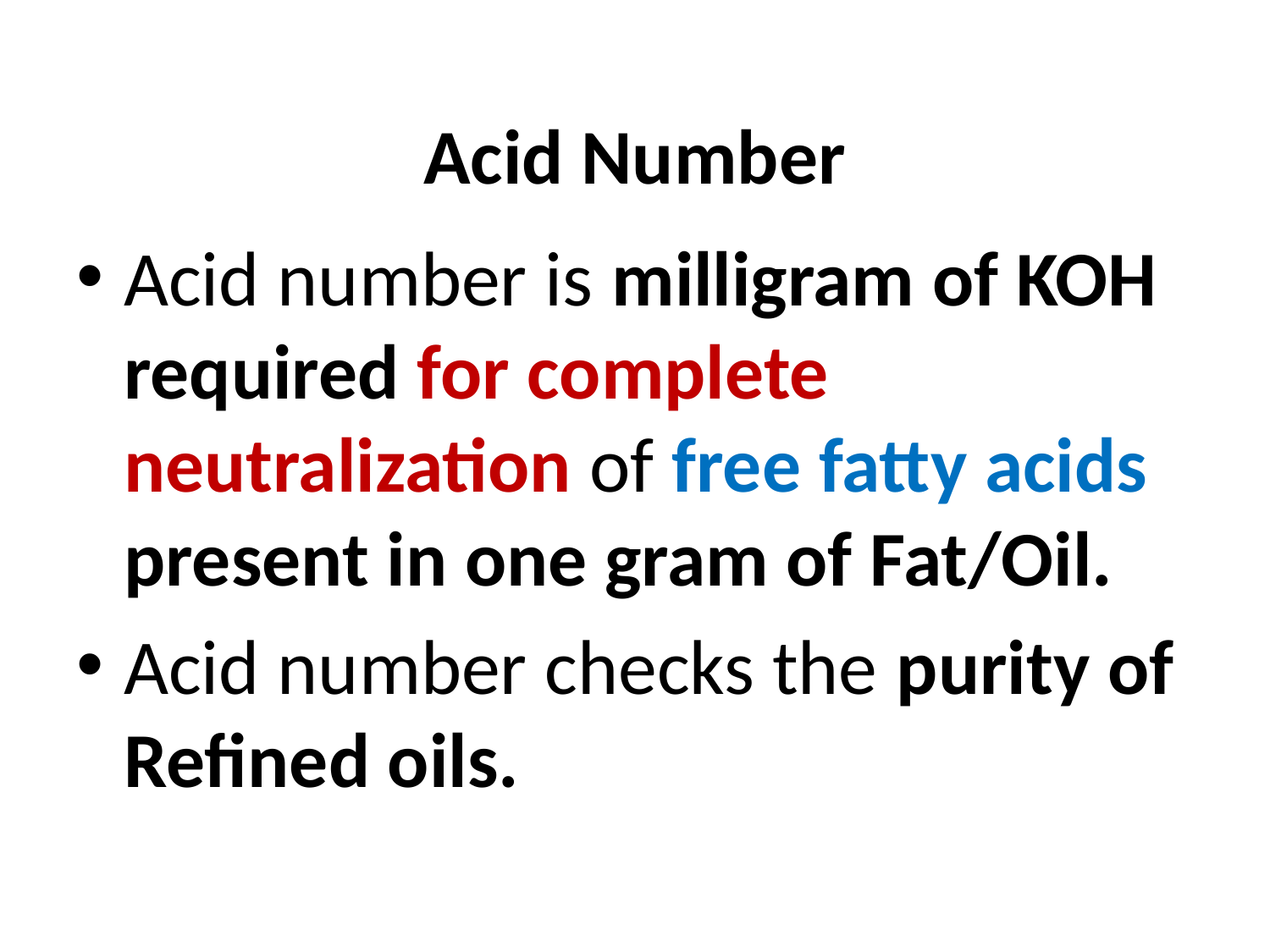

# Acid Number
Acid number is milligram of KOH required for complete neutralization of free fatty acids present in one gram of Fat/Oil.
Acid number checks the purity of Refined oils.